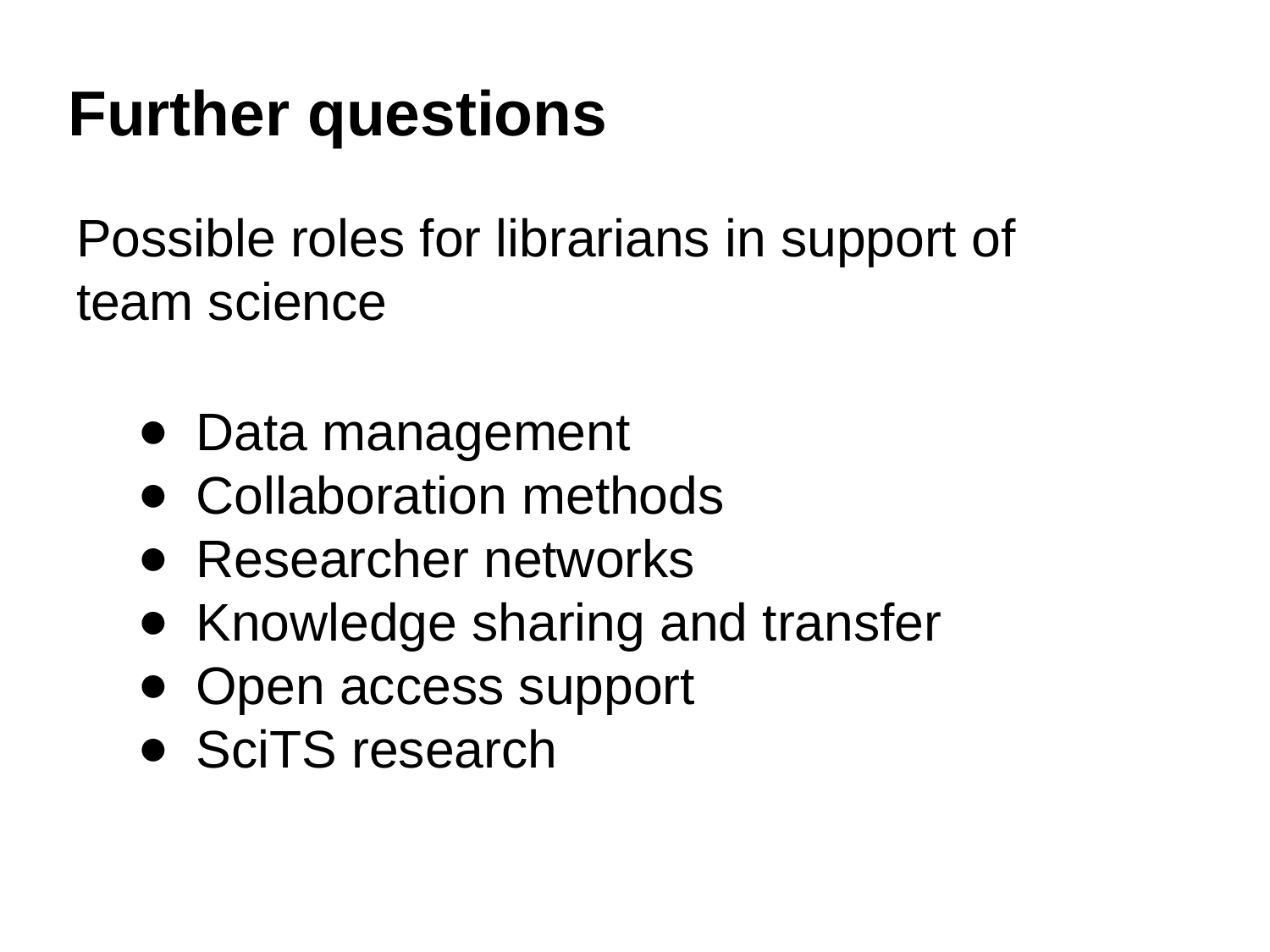

# Further questions
Possible roles for librarians in support of
team science
Data management
Collaboration methods
Researcher networks
Knowledge sharing and transfer
Open access support
SciTS research